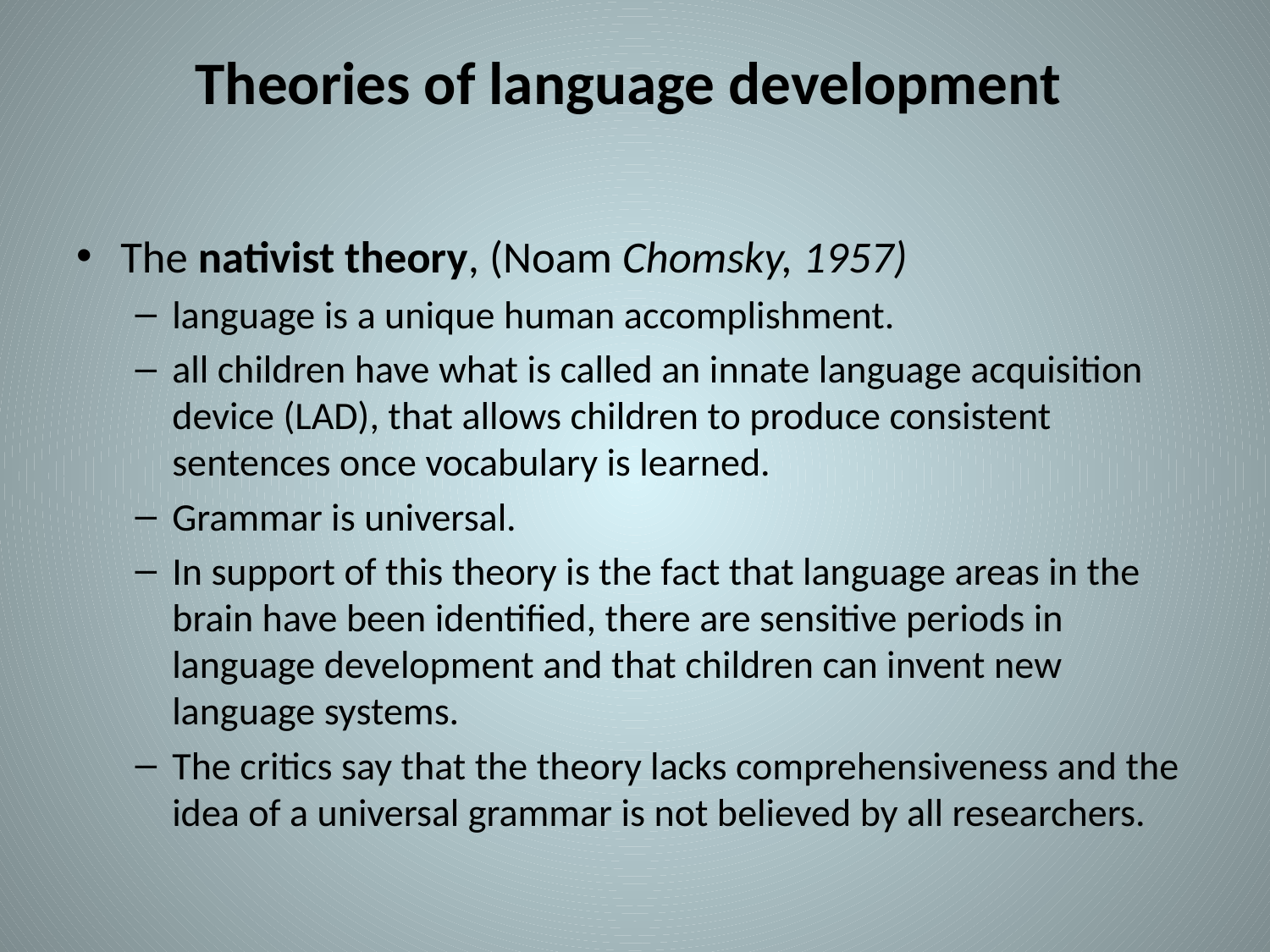

# Theories of language development

The nativist theory, (Noam Chomsky, 1957)
language is a unique human accomplishment.
all children have what is called an innate language acquisition device (LAD), that allows children to produce consistent sentences once vocabulary is learned.
Grammar is universal.
In support of this theory is the fact that language areas in the brain have been identified, there are sensitive periods in language development and that children can invent new language systems.
The critics say that the theory lacks comprehensiveness and the idea of a universal grammar is not believed by all researchers.